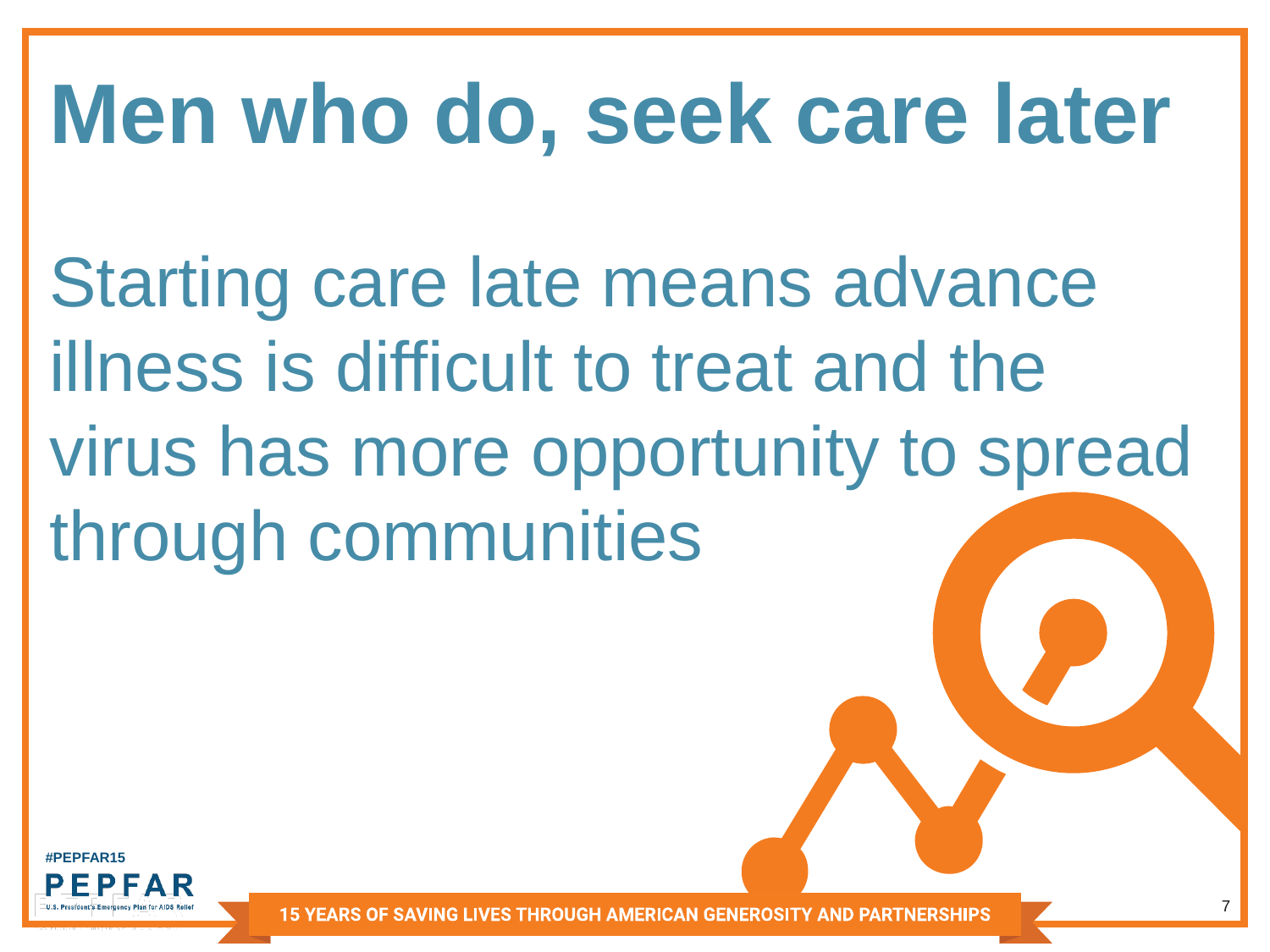

Men who do, seek care later

Starting care late means advance illness is difficult to treat and the virus has more opportunity to spread through communities